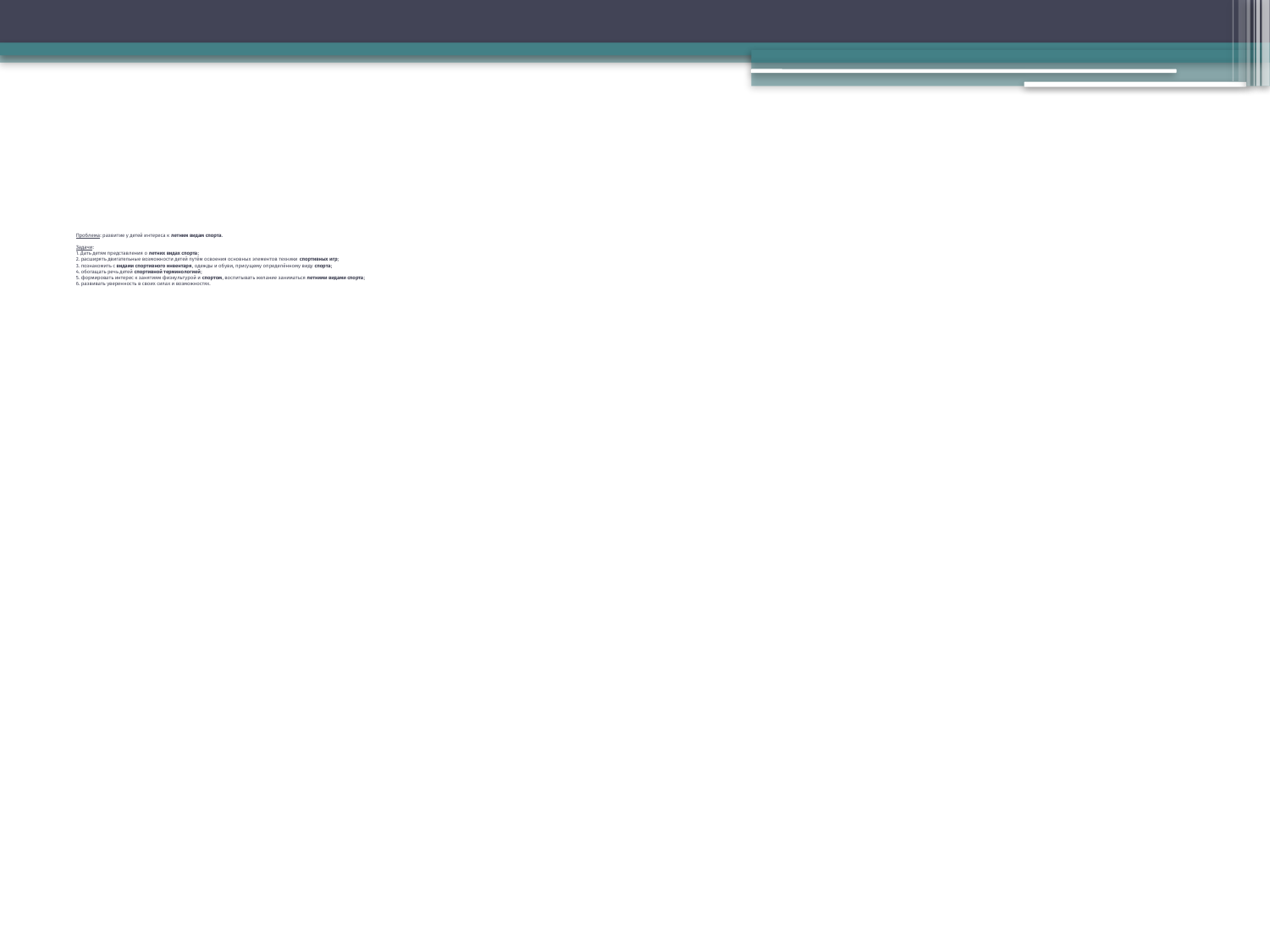

# Проблема: развитие у детей интереса к летним видам спорта. Задачи: 1. Дать детям представления о летних видах спорта; 2. расширять двигательные возможности детей путём освоения основных элементов техники спортивных игр; 3. познакомить с видами спортивного инвентаря, одежды и обуви, присущему определённому виду спорта; 4. обогащать речь детей спортивной терминологией; 5. формировать интерес к занятиям физкультурой и спортом, воспитывать желание заниматься летними видами спорта; 6. развивать уверенность в своих силах и возможностях.